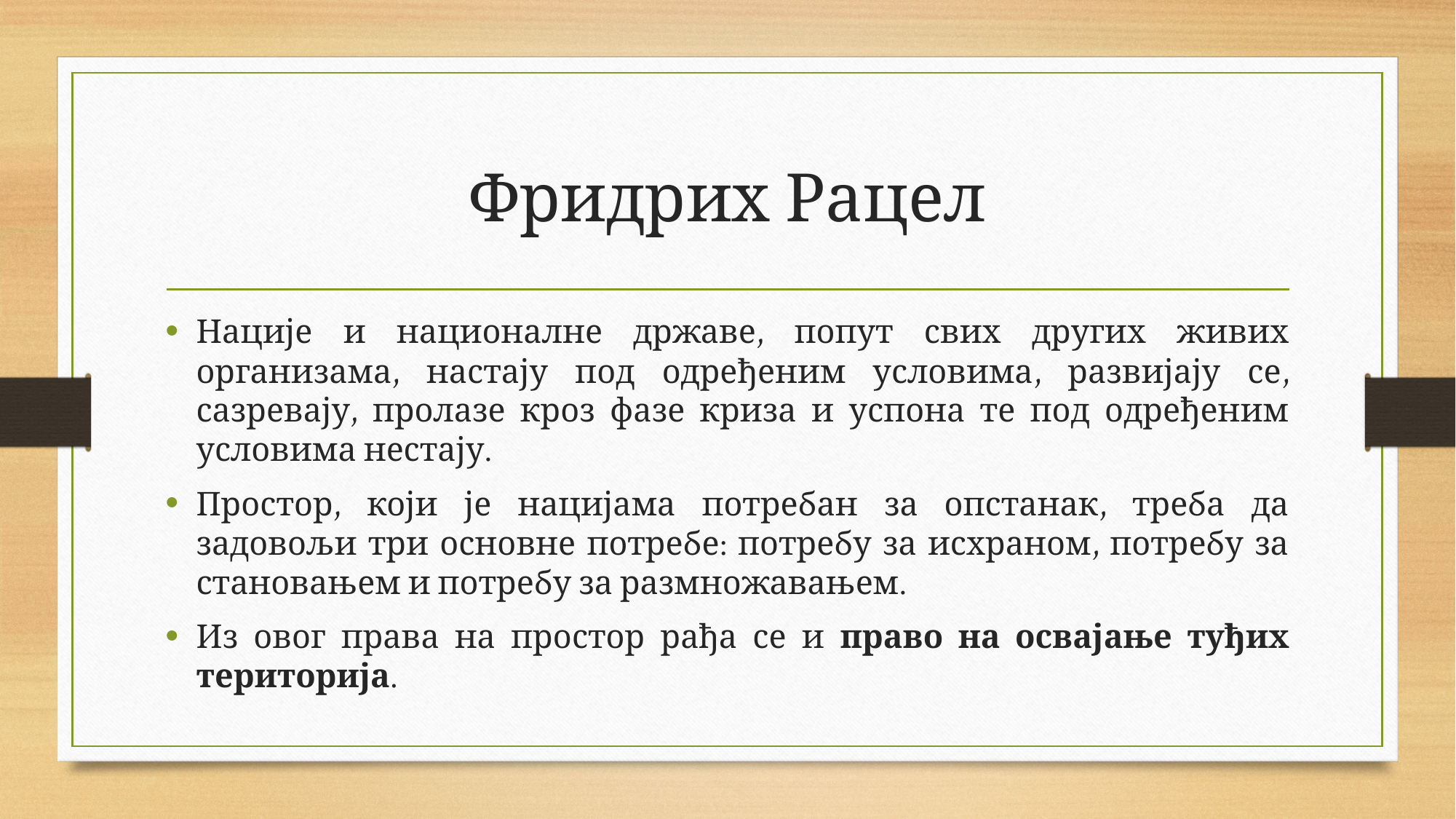

# Фридрих Рацел
Нације и националне државе, попут свих других живих организама, настају под одређеним условима, развијају се, сазревају, пролазе кроз фазе криза и успона те под одређеним условима нестају.
Простор, који је нацијама потребан за опстанак, треба да задовољи три основне потребе: потребу за исхраном, потребу за становањем и потребу за размножавањем.
Из овог права на простор рађа се и право на освајање туђих територија.